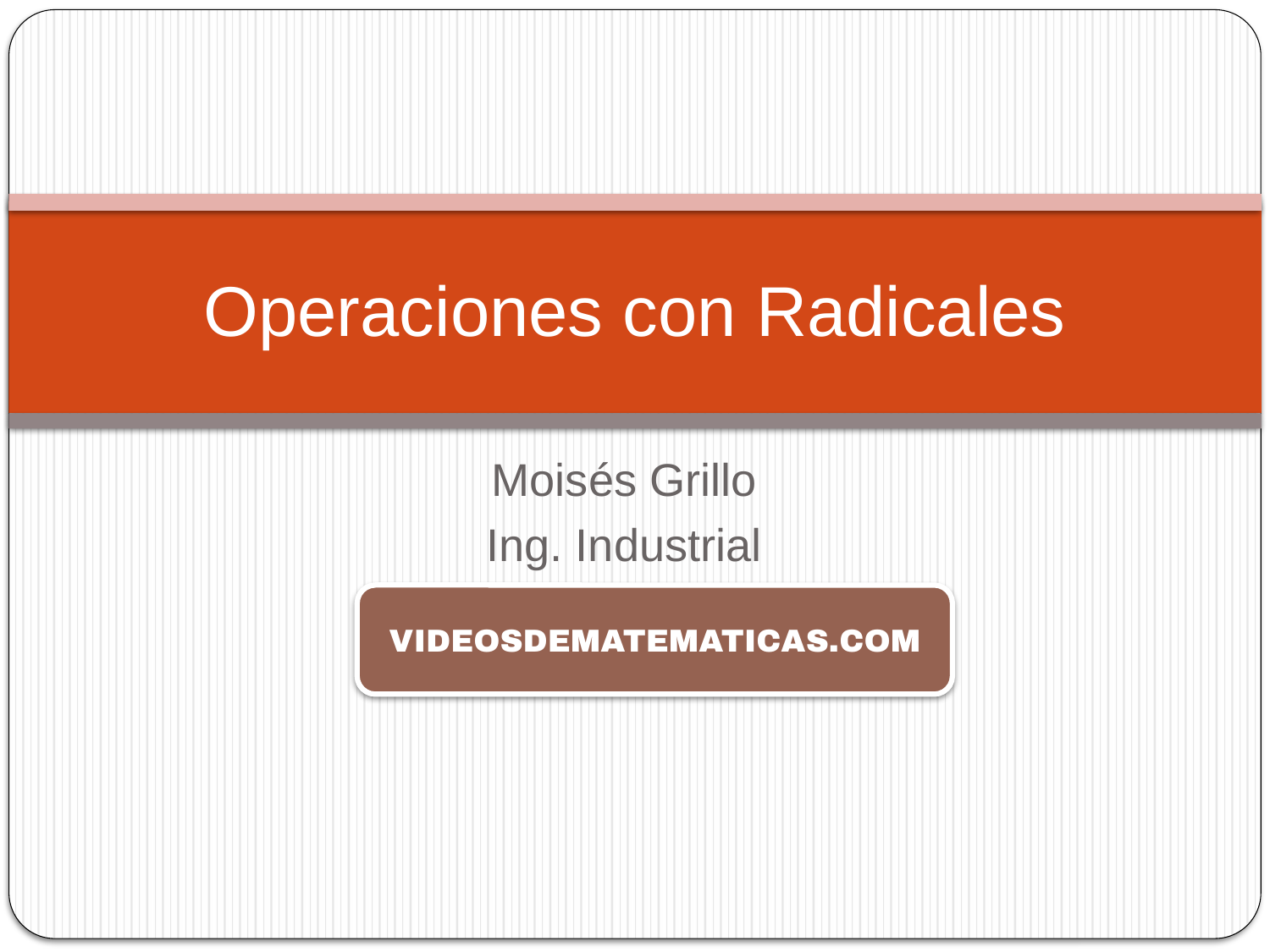

# Operaciones con Radicales
Moisés Grillo
Ing. Industrial
VIDEOSDEMATEMATICAS.COM